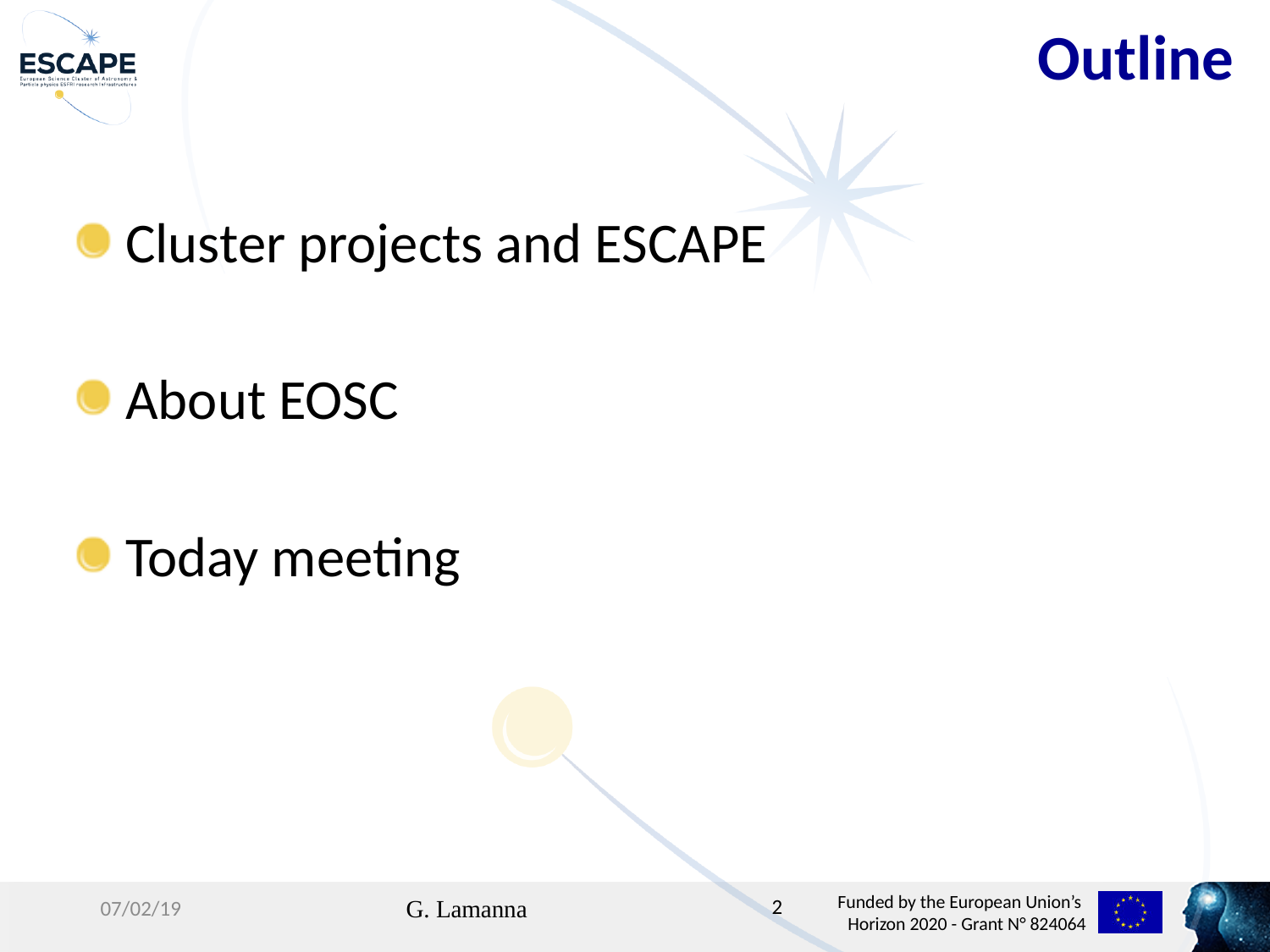

Outline
 Cluster projects and ESCAPE

 About EOSC

 Today meeting

07/02/19
G. Lamanna
2